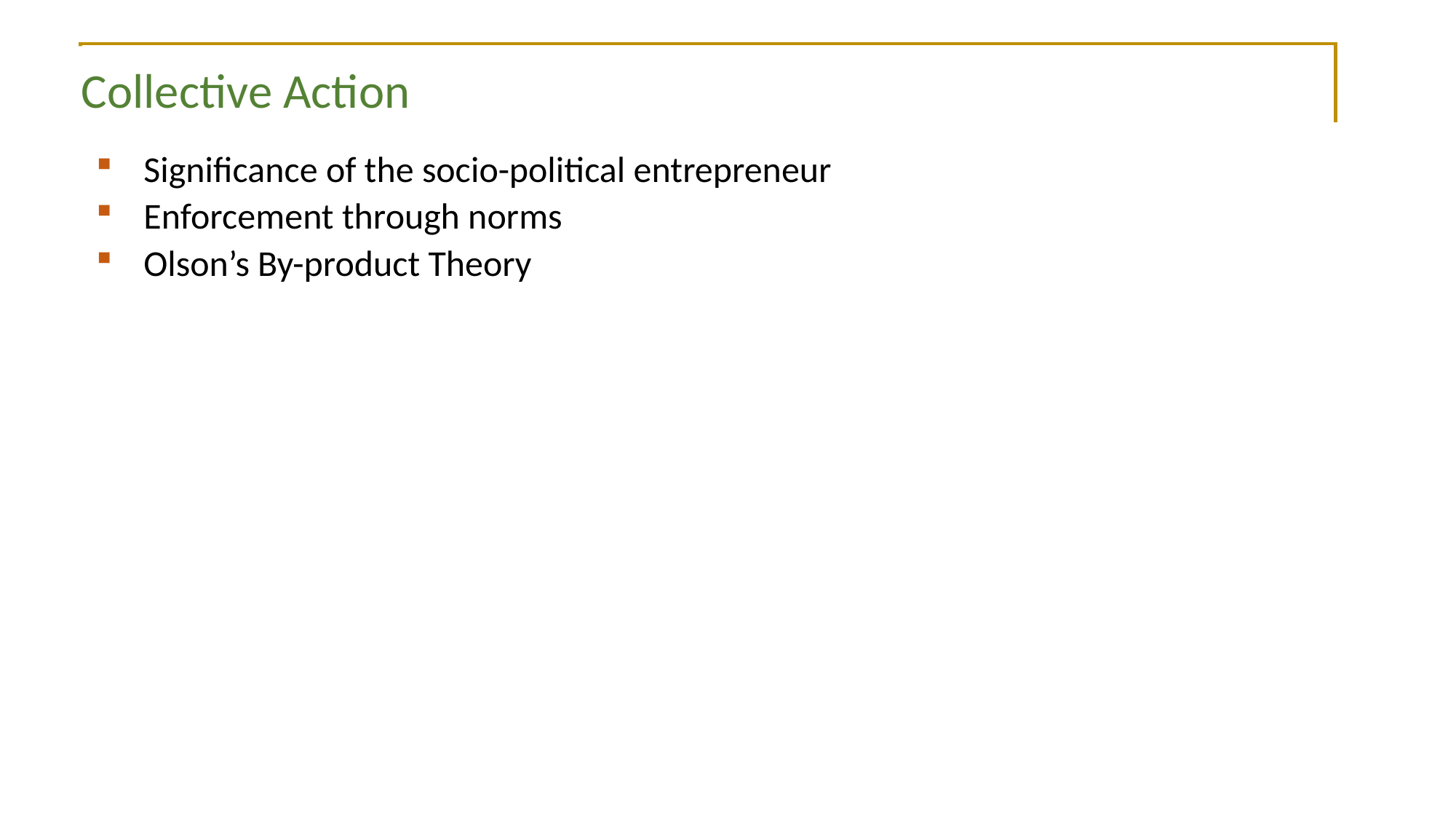

Collective Action

Significance of the socio-political entrepreneur
Enforcement through norms
Olson’s By-product Theory